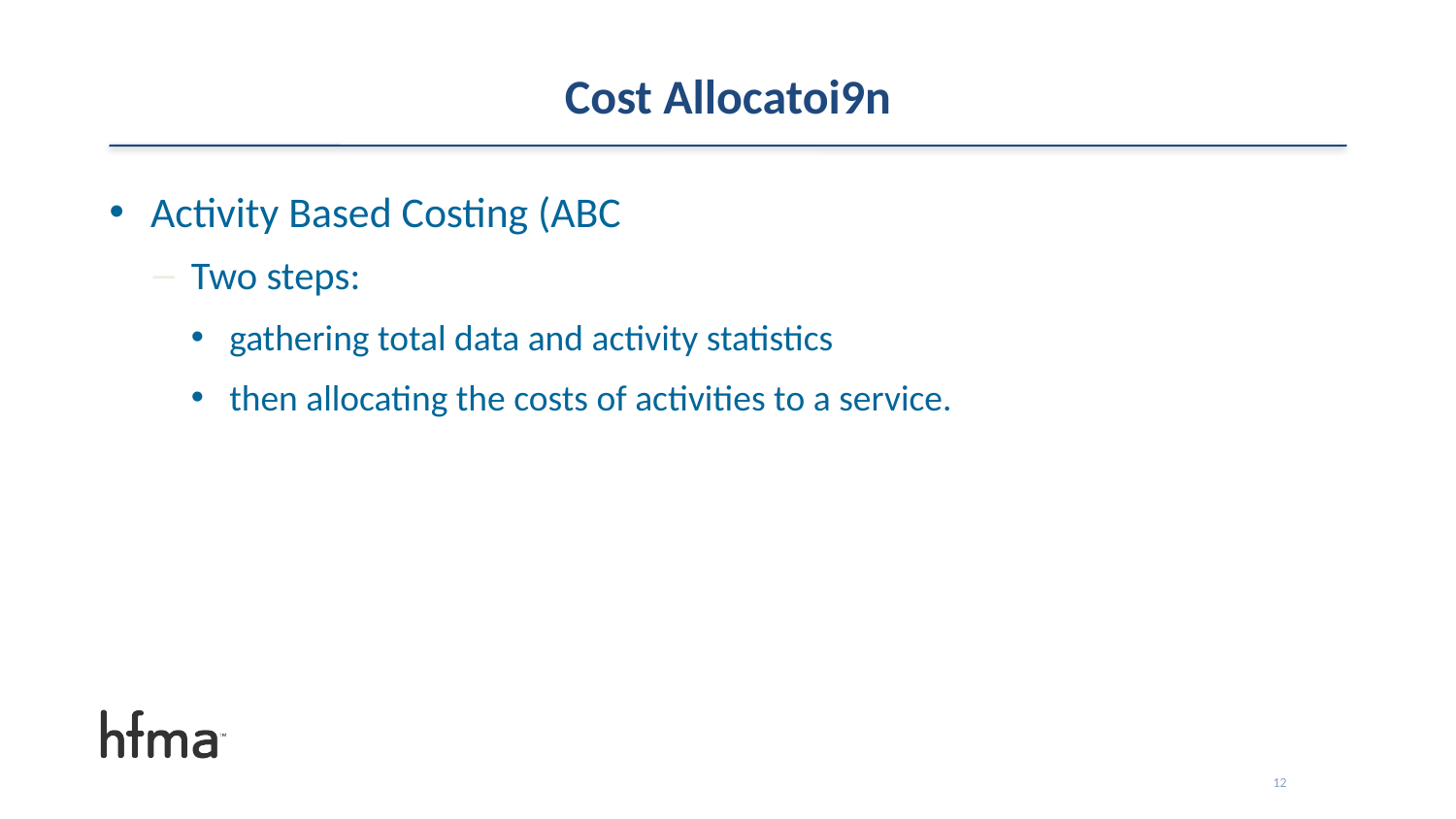

# Cost Allocatoi9n
Activity Based Costing (ABC
Two steps:
gathering total data and activity statistics
then allocating the costs of activities to a service.
12